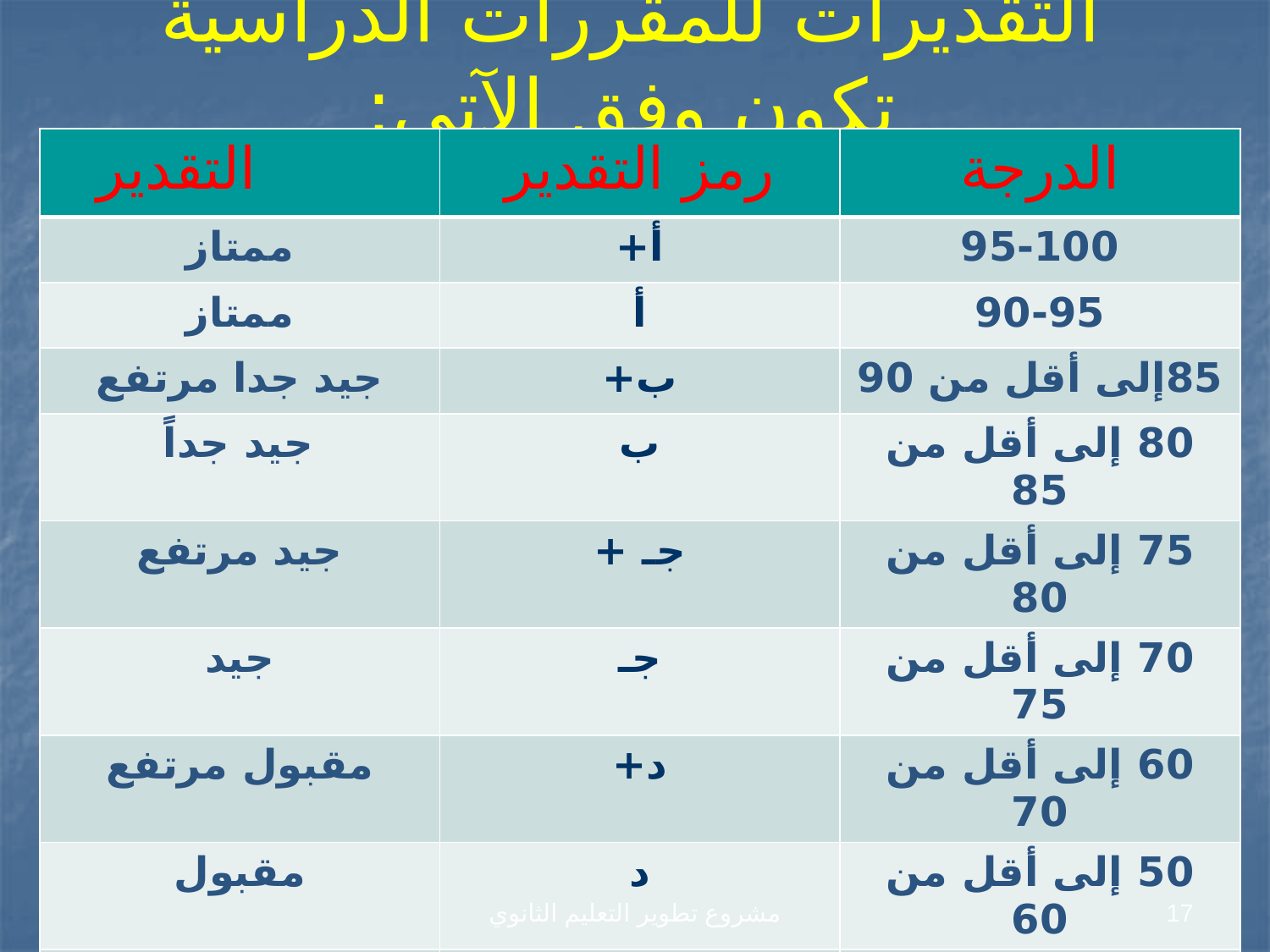

# التقديرات للمقررات الدراسية تكون وفق الآتي:
| التقدير | رمز التقدير | الدرجة |
| --- | --- | --- |
| ممتاز | أ+ | 95-100 |
| ممتاز | أ | 90-95 |
| جيد جدا مرتفع | ب+ | 85إلى أقل من 90 |
| جيد جداً | ب | 80 إلى أقل من 85 |
| جيد مرتفع | جـ + | 75 إلى أقل من 80 |
| جيد | جـ | 70 إلى أقل من 75 |
| مقبول مرتفع | د+ | 60 إلى أقل من 70 |
| مقبول | د | 50 إلى أقل من 60 |
| غير مجتاز | هـ | أقل من 50 |
| محروم | م | محروم من دخول الاختبار |
مشروع تطوير التعليم الثانوي
17